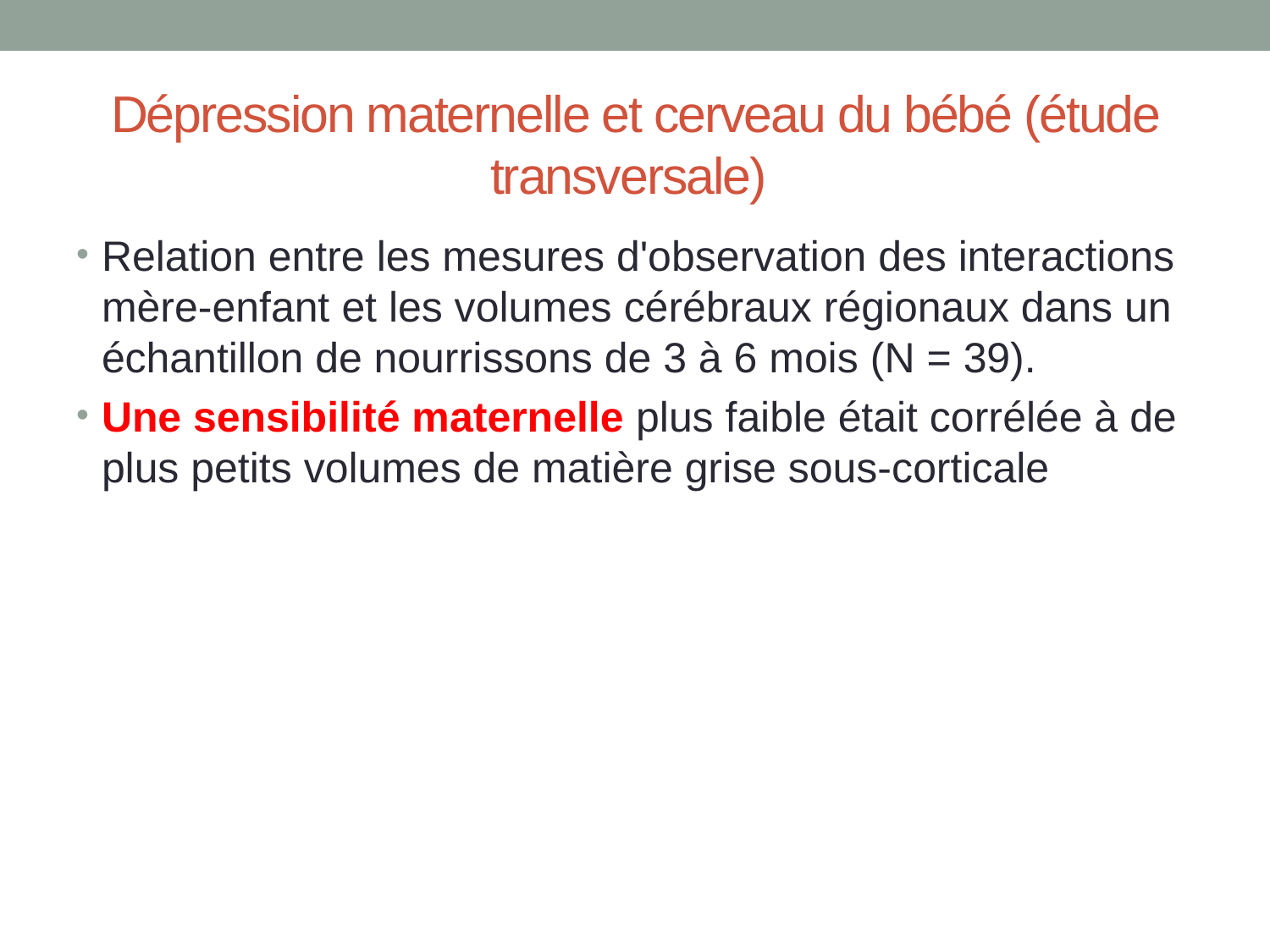

# Dépression maternelle et cerveau du bébé (étude transversale)
Relation entre les mesures d'observation des interactions mère-enfant et les volumes cérébraux régionaux dans un échantillon de nourrissons de 3 à 6 mois (N = 39).
Une sensibilité maternelle plus faible était corrélée à de plus petits volumes de matière grise sous-corticale